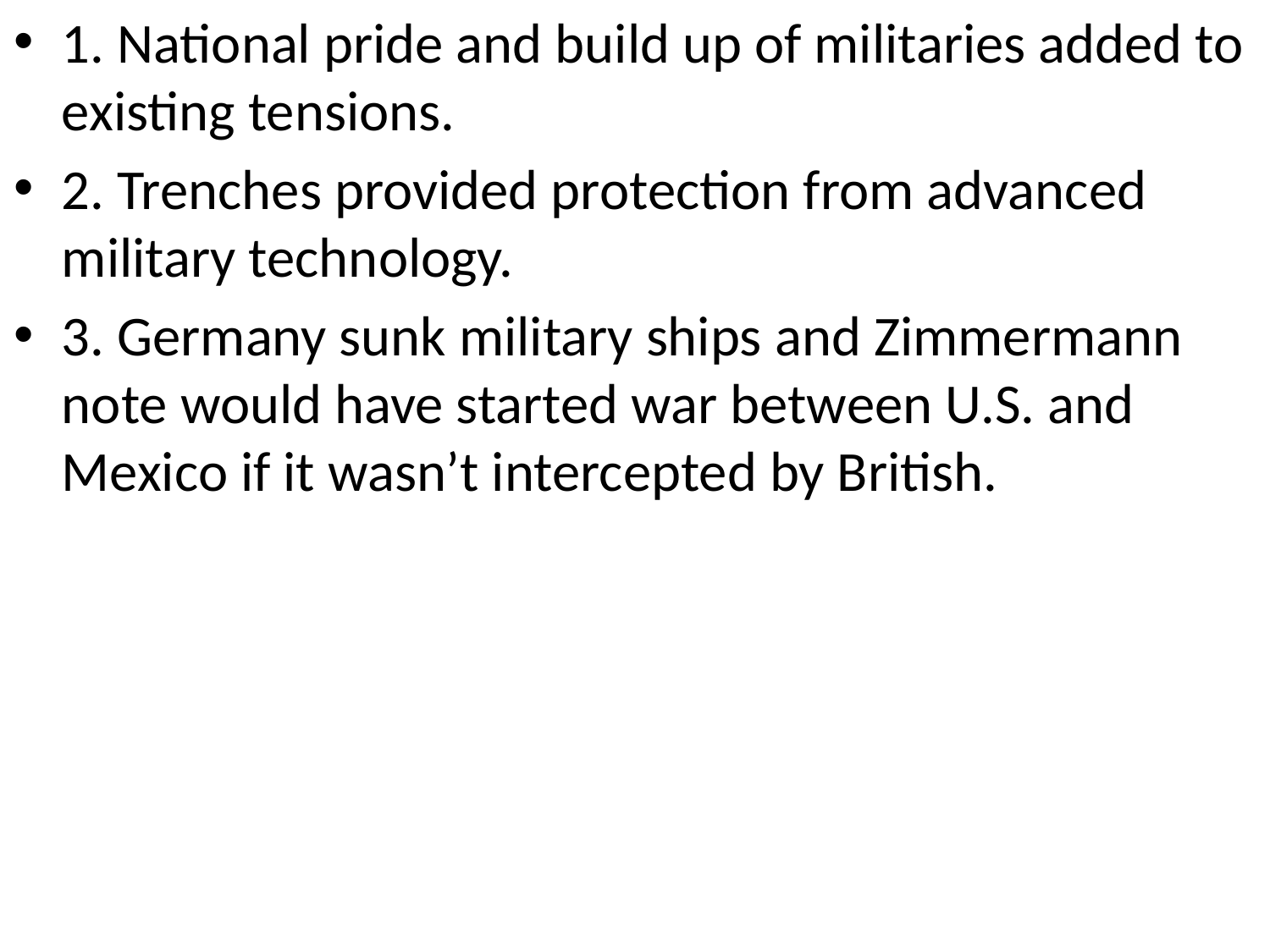

1. National pride and build up of militaries added to existing tensions.
2. Trenches provided protection from advanced military technology.
3. Germany sunk military ships and Zimmermann note would have started war between U.S. and Mexico if it wasn’t intercepted by British.